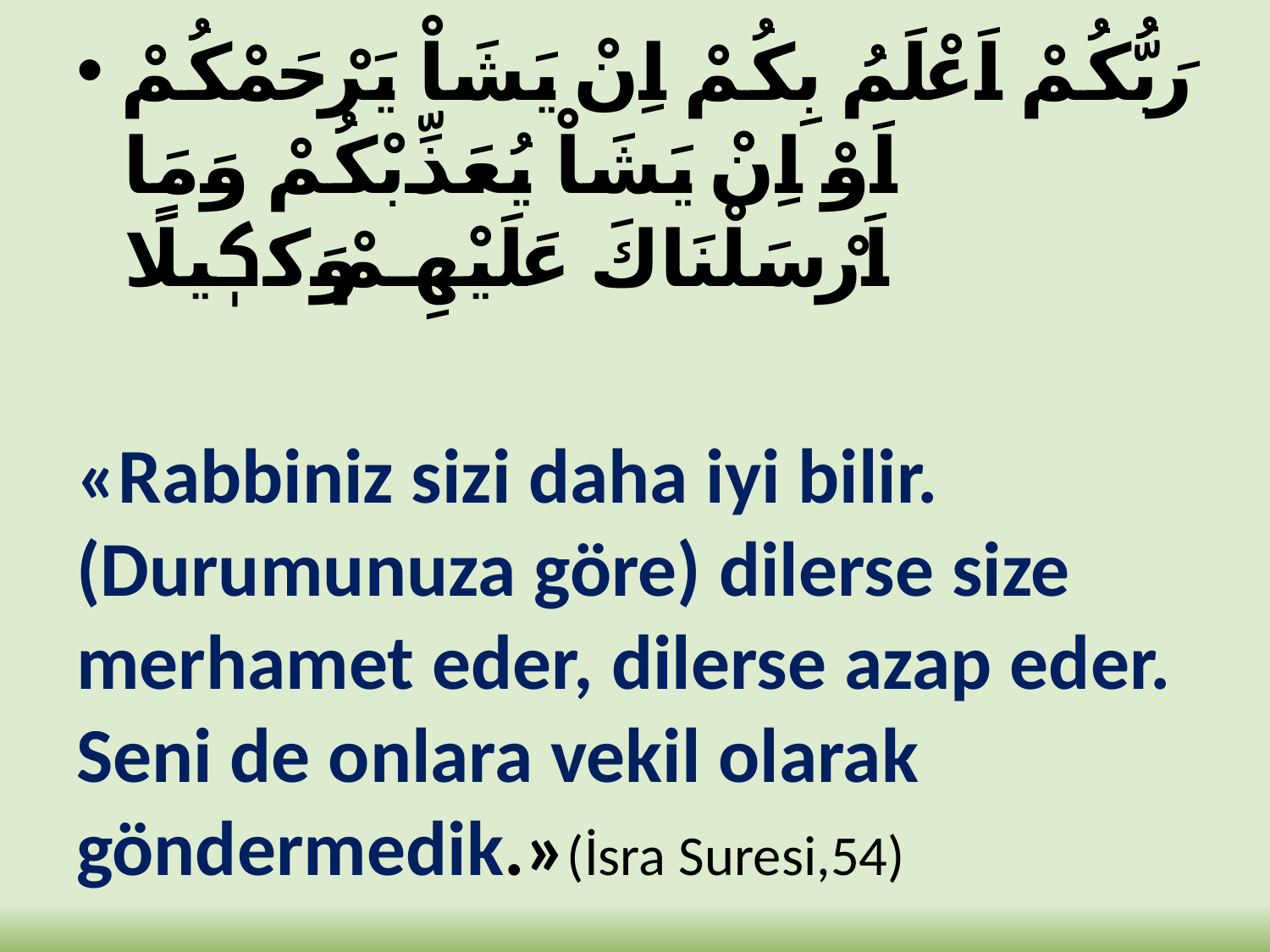

رَبُّكُمْ اَعْلَمُ بِكُمْ اِنْ يَشَاْ يَرْحَمْكُمْ اَوْ اِنْ يَشَاْ يُعَذِّبْكُمْ وَمَا اَرْسَلْنَاكَ عَلَيْهِمْ وَكٖيلًا

«Rabbiniz sizi daha iyi bilir. (Durumunuza göre) dilerse size merhamet eder, dilerse azap eder. Seni de onlara vekil olarak göndermedik.»(İsra Suresi,54)